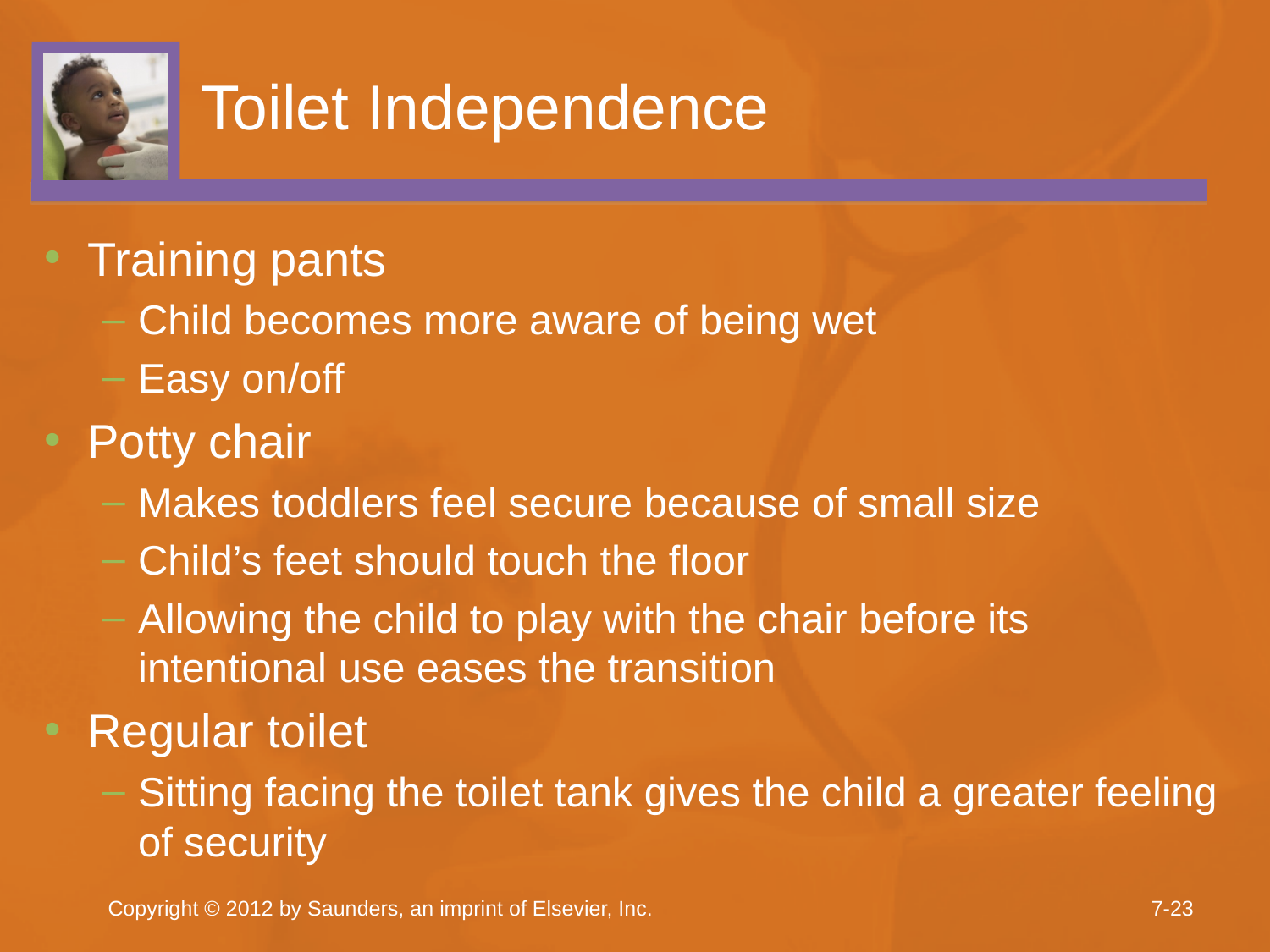

# Toilet Independence
Training pants
Child becomes more aware of being wet
Easy on/off
Potty chair
Makes toddlers feel secure because of small size
Child’s feet should touch the floor
Allowing the child to play with the chair before its intentional use eases the transition
Regular toilet
Sitting facing the toilet tank gives the child a greater feeling of security

Copyright © 2012 by Saunders, an imprint of Elsevier, Inc.
7-23